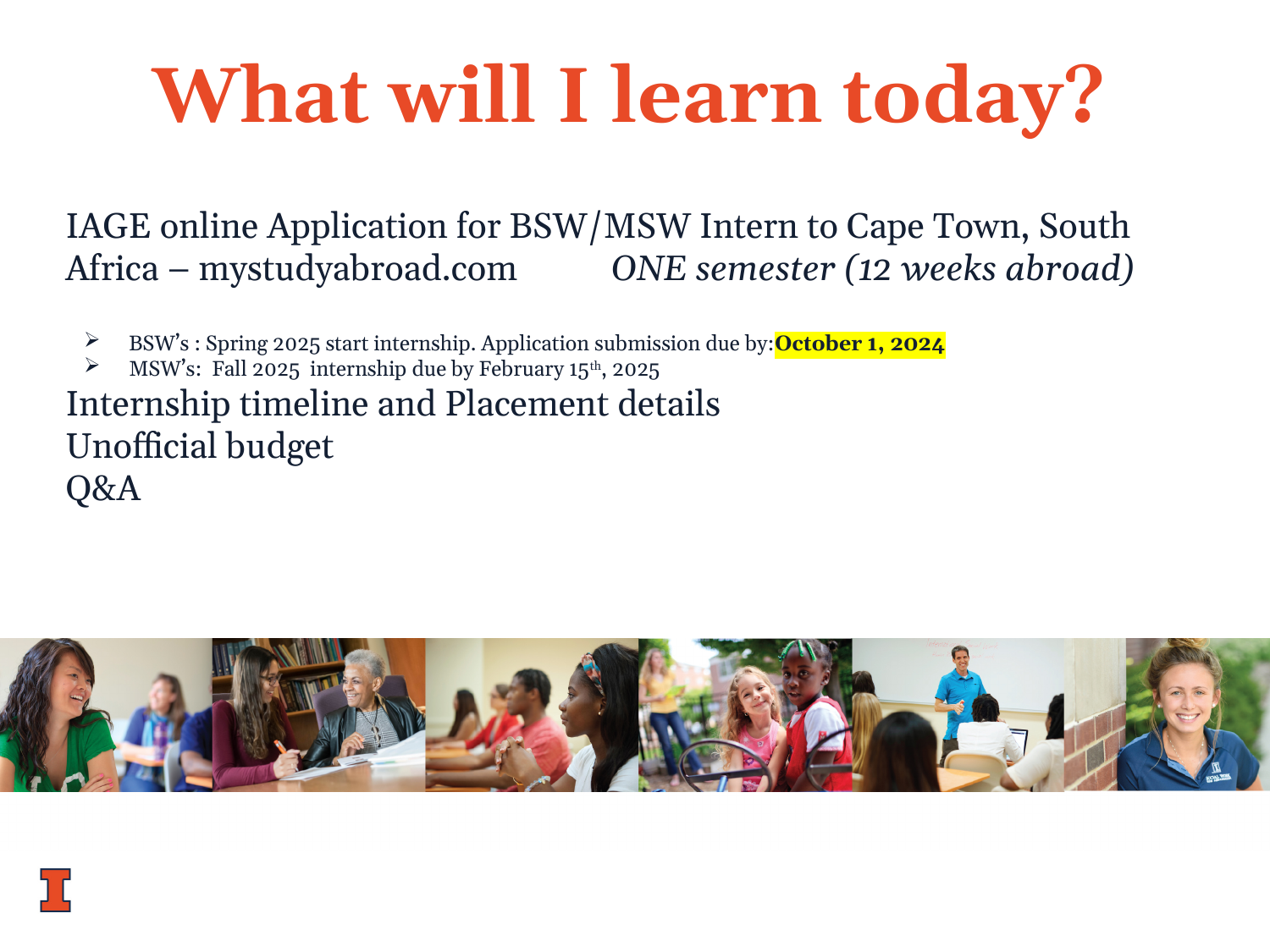

What will I learn today?
IAGE online Application for BSW/MSW Intern to Cape Town, South Africa – mystudyabroad.com           ONE semester (12 weeks abroad)

BSW’s : Spring 2025 start internship. Application submission due by:October 1, 2024
MSW’s:  Fall 2025  internship due by February 15th, 2025
Internship timeline and Placement details
Unofficial budget
Q&A